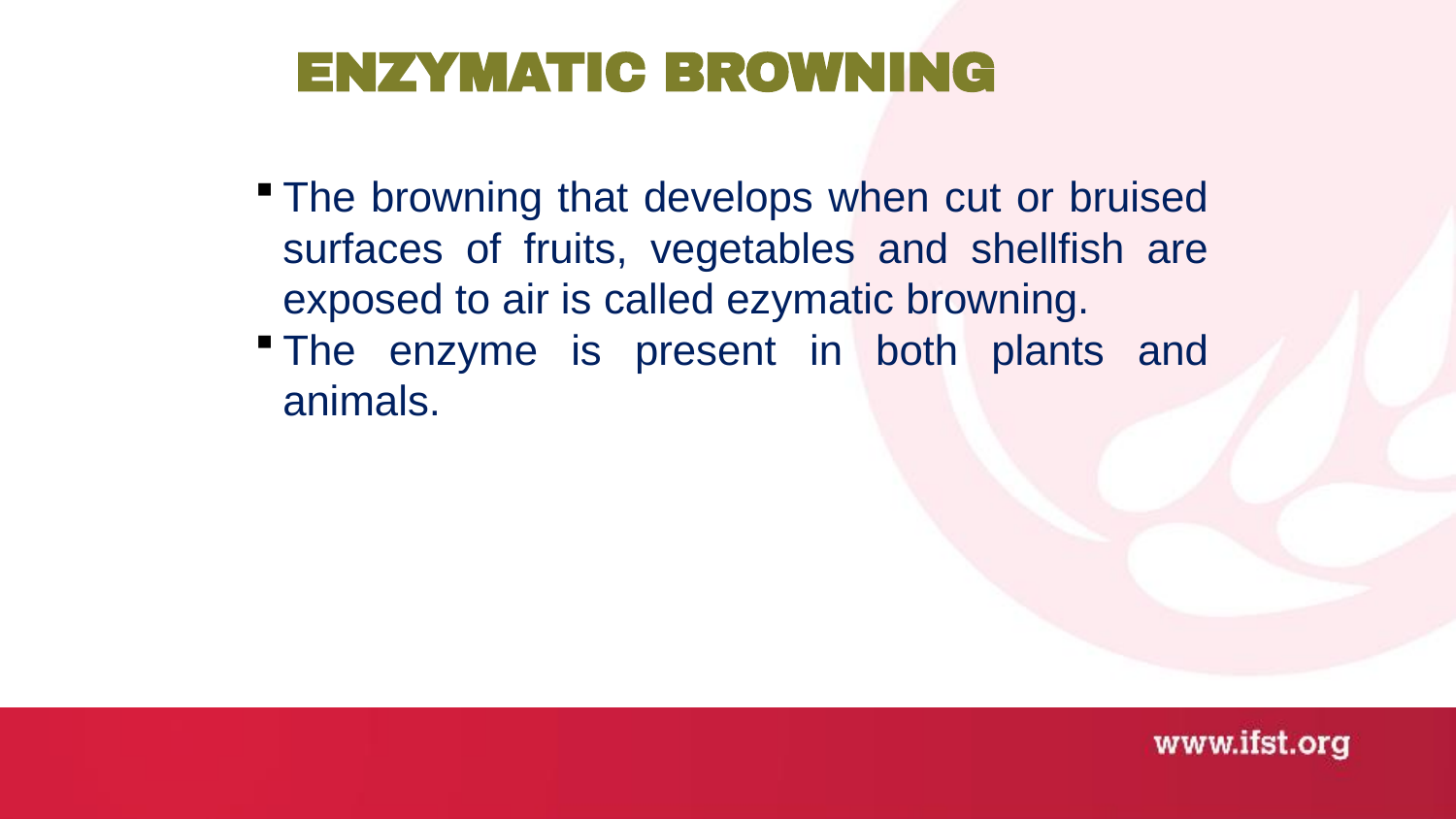

# Enzymatic browning
The browning that develops when cut or bruised surfaces of fruits, vegetables and shellfish are exposed to air is called ezymatic browning.
The enzyme is present in both plants and animals.